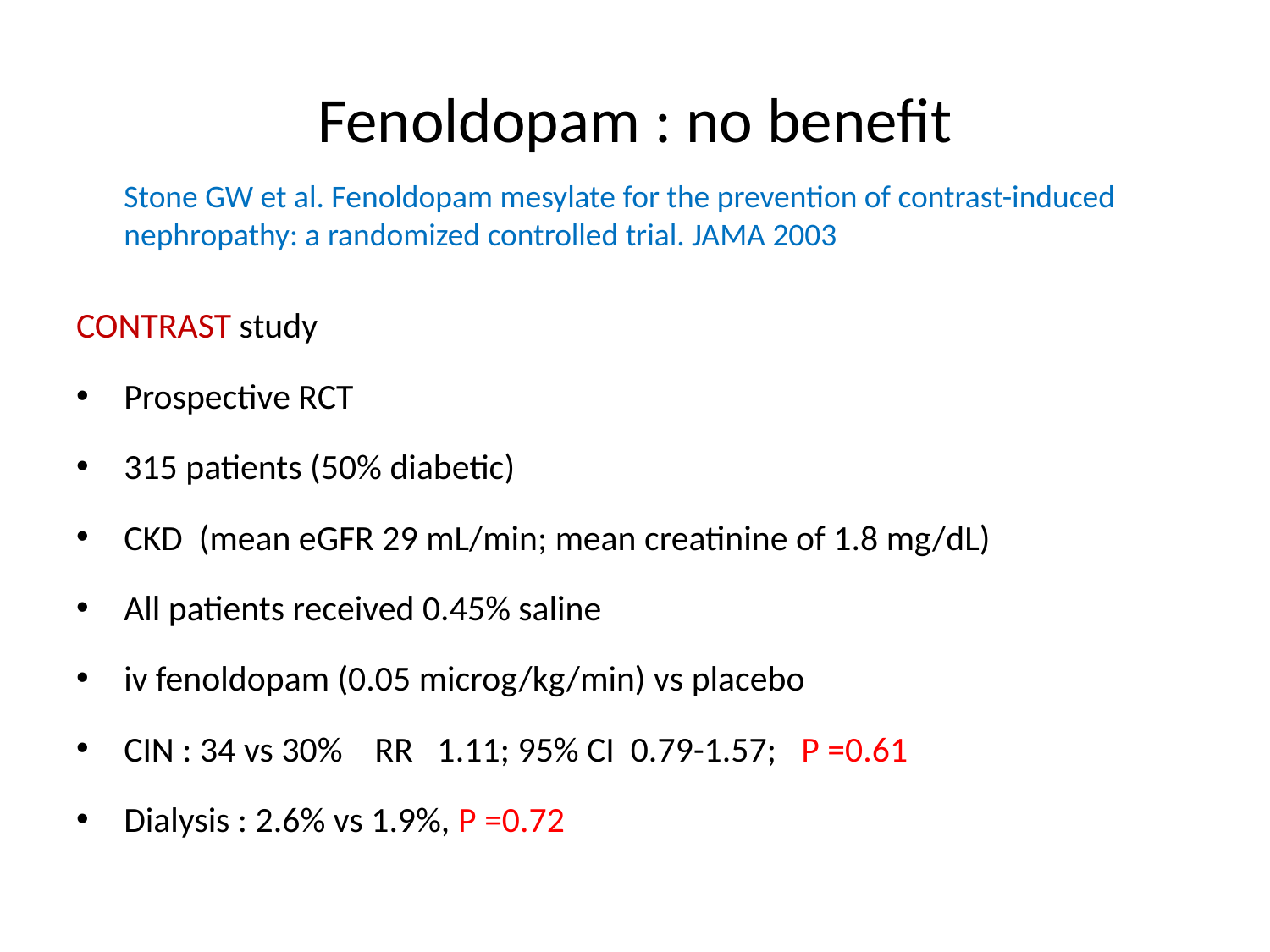

# Fenoldopam : no benefit
	Stone GW et al. Fenoldopam mesylate for the prevention of contrast-induced nephropathy: a randomized controlled trial. JAMA 2003

CONTRAST study
Prospective RCT
315 patients (50% diabetic)
CKD  (mean eGFR 29 mL/min; mean creatinine of 1.8 mg/dL)
All patients received 0.45% saline
iv fenoldopam (0.05 microg/kg/min) vs placebo
CIN : 34 vs 30%    RR   1.11; 95% CI  0.79-1.57;   P =0.61
Dialysis : 2.6% vs 1.9%, P =0.72